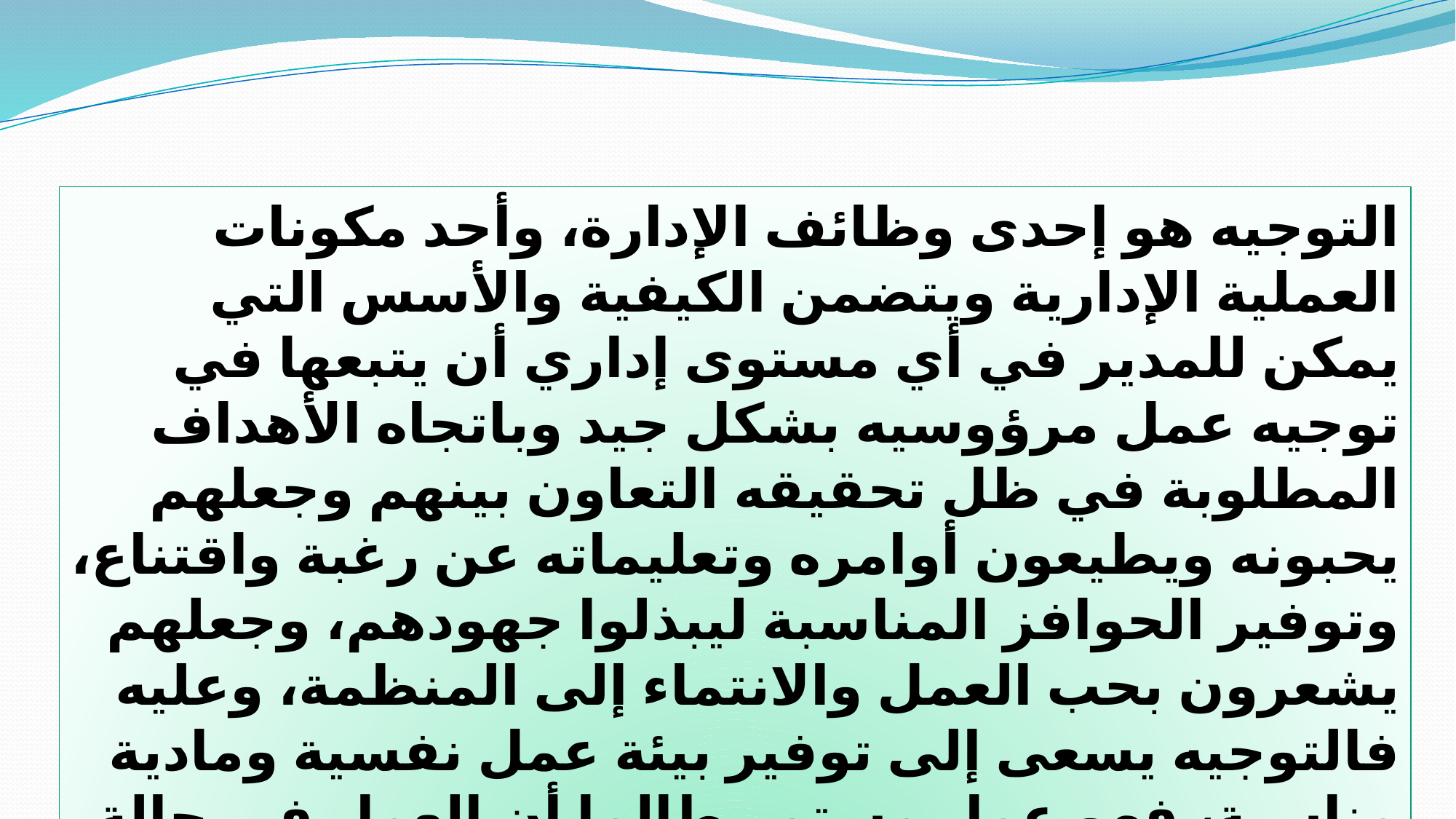

التوجيه هو إحدى وظائف الإدارة، وأحد مكونات العملية الإدارية ويتضمن الكيفية والأسس التي يمكن للمدير في أي مستوى إداري أن يتبعها في توجيه عمل مرؤوسيه بشكل جيد وباتجاه الأهداف المطلوبة في ظل تحقيقه التعاون بينهم وجعلهم يحبونه ويطيعون أوامره وتعليماته عن رغبة واقتناع، وتوفير الحوافز المناسبة ليبذلوا جهودهم، وجعلهم يشعرون بحب العمل والانتماء إلى المنظمة، وعليه فالتوجيه يسعى إلى توفير بيئة عمل نفسية ومادية مناسبة، فهو عمل مستمر طالما أن العمل في حالة تنفيذ، فالتوجيه الجيد إذن دعامة أساسية لنجاح التخطيط .